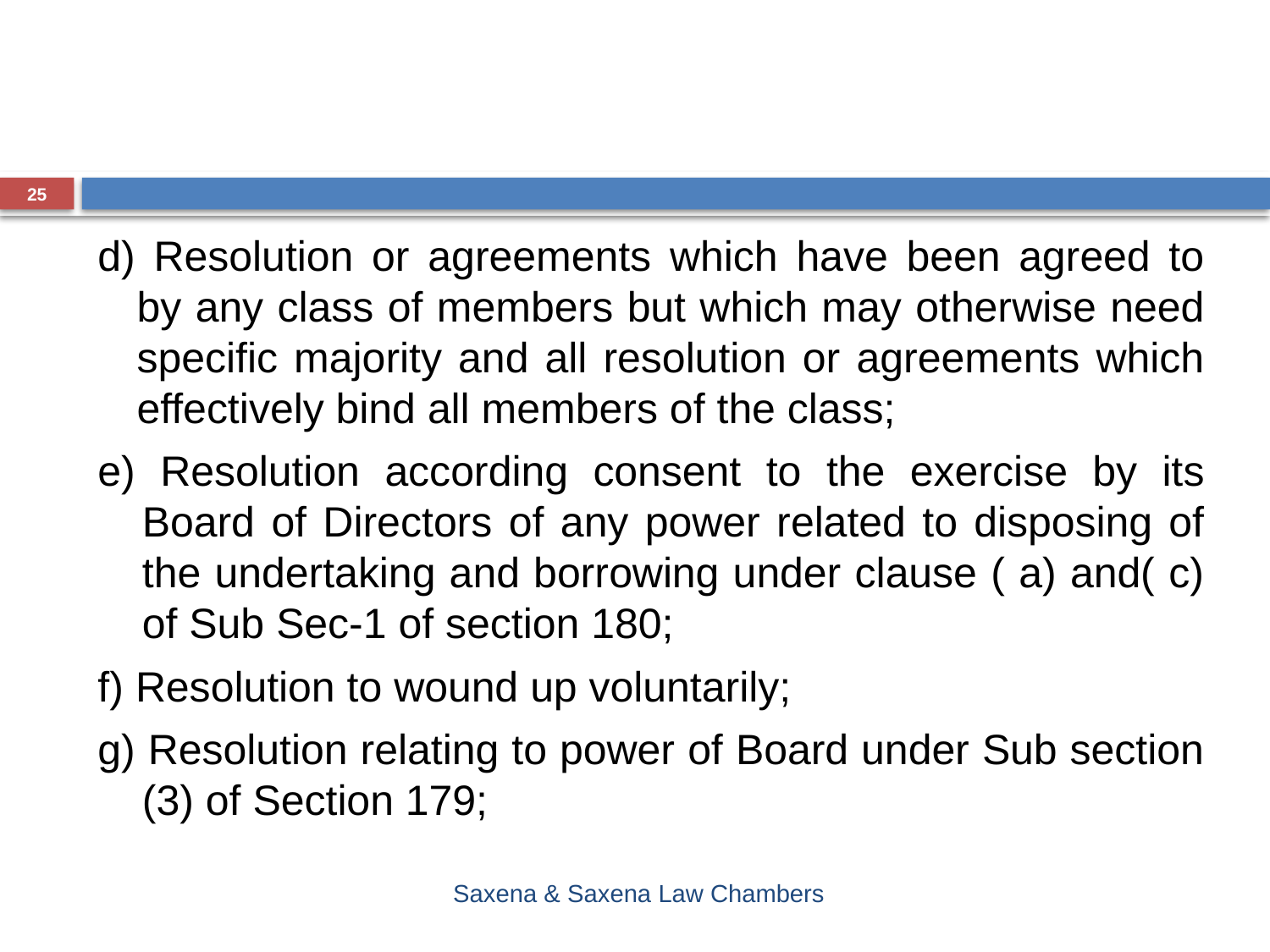

#
25
d) Resolution or agreements which have been agreed to by any class of members but which may otherwise need specific majority and all resolution or agreements which effectively bind all members of the class;
e) Resolution according consent to the exercise by its Board of Directors of any power related to disposing of the undertaking and borrowing under clause ( a) and( c) of Sub Sec-1 of section 180;
f) Resolution to wound up voluntarily;
g) Resolution relating to power of Board under Sub section (3) of Section 179;
Saxena & Saxena Law Chambers